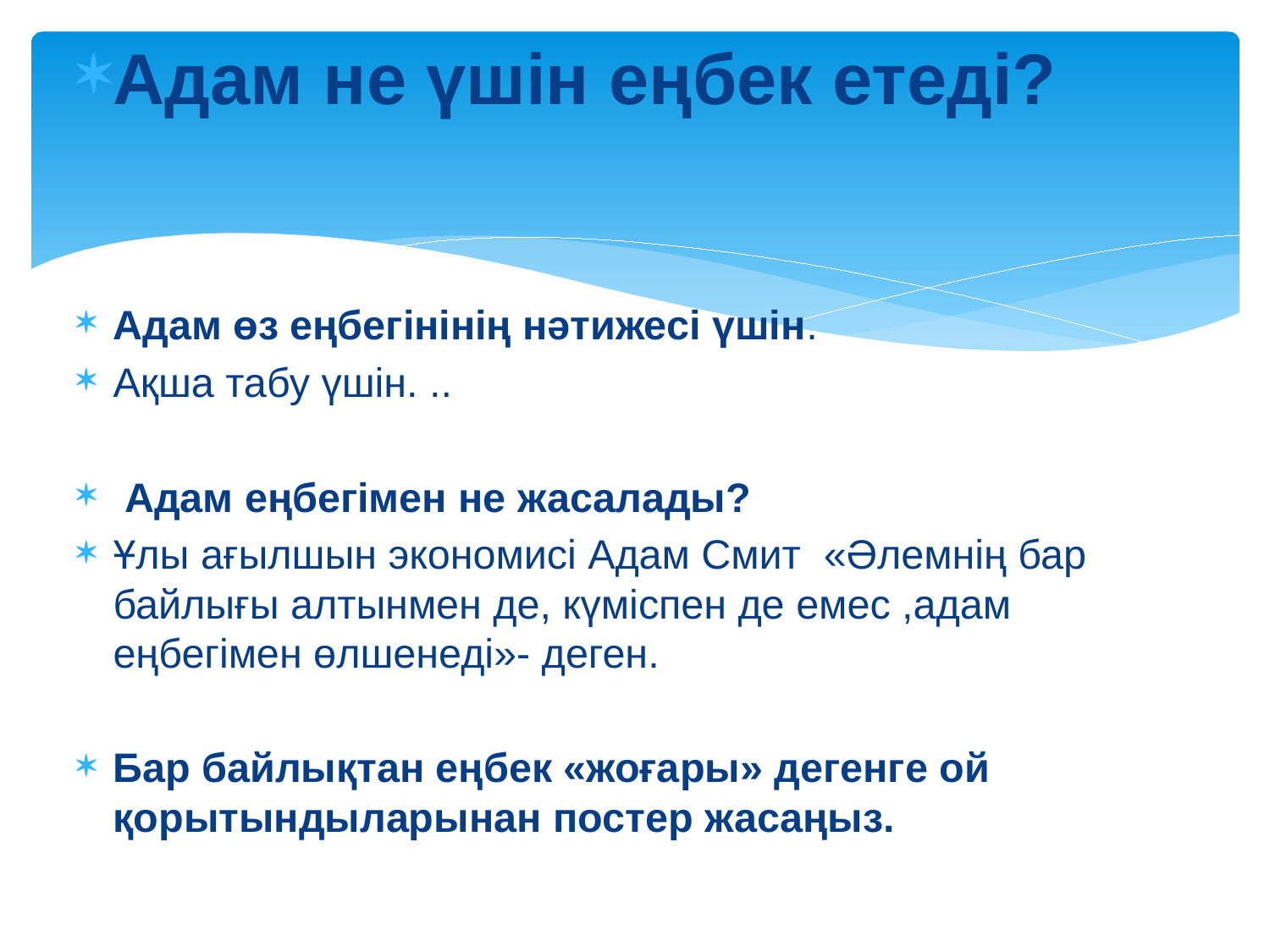

Адам не үшін еңбек етеді?

Адам өз еңбегінінің нәтижесі үшін.
Ақша табу үшін. ..

 Адам еңбегімен не жасалады?
Ұлы ағылшын экономисі Адам Смит  «Әлемнің бар байлығы алтынмен де, күміспен де емес ,адам еңбегімен өлшенеді»- деген.

Бар байлықтан еңбек «жоғары» дегенге ой қорытындыларынан постер жасаңыз.